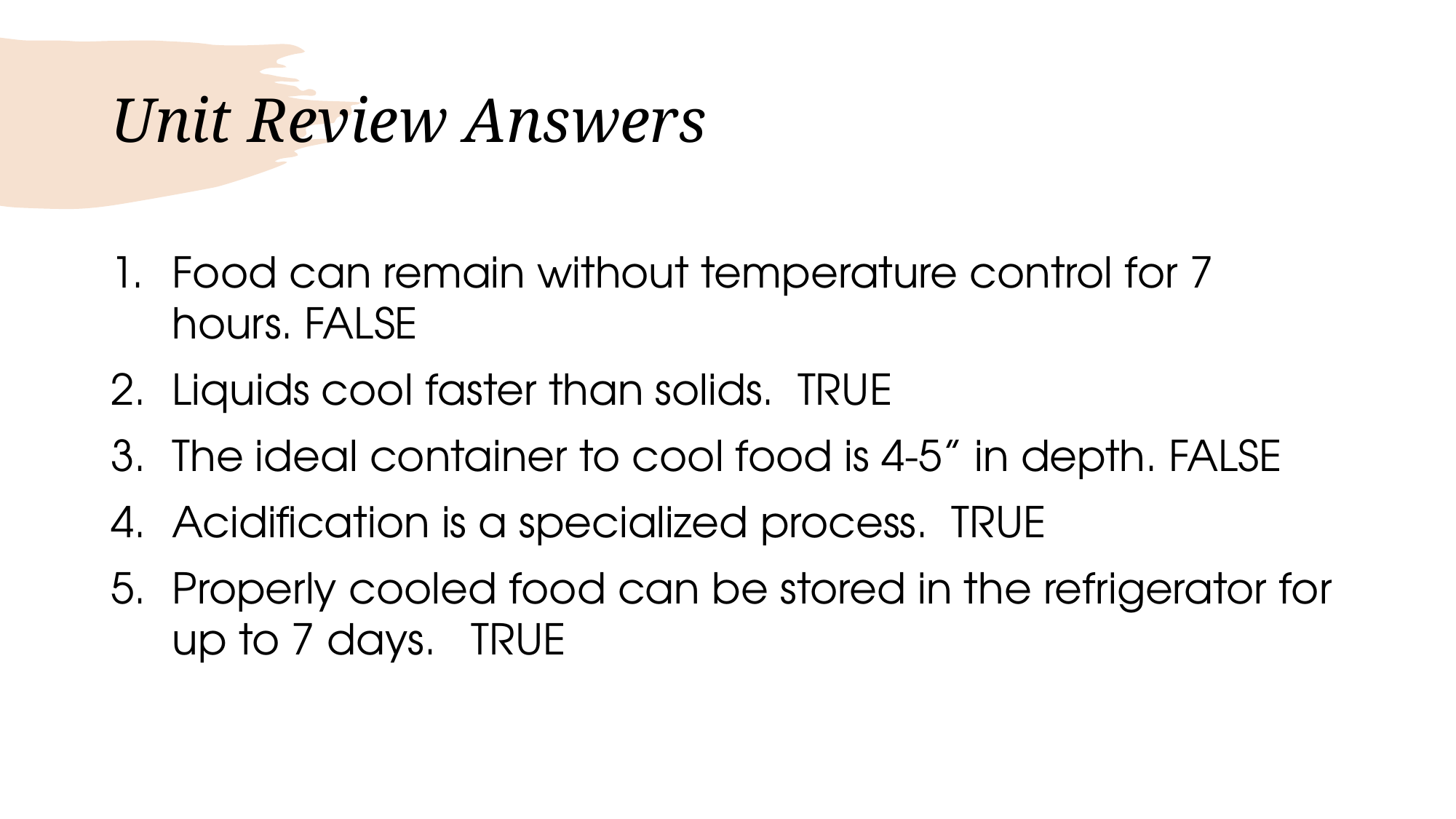

# Unit Review Answers
Food can remain without temperature control for 7 hours. FALSE
Liquids cool faster than solids.  TRUE
The ideal container to cool food is 4-5” in depth. FALSE
Acidification is a specialized process.  TRUE
Properly cooled food can be stored in the refrigerator for up to 7 days.   TRUE